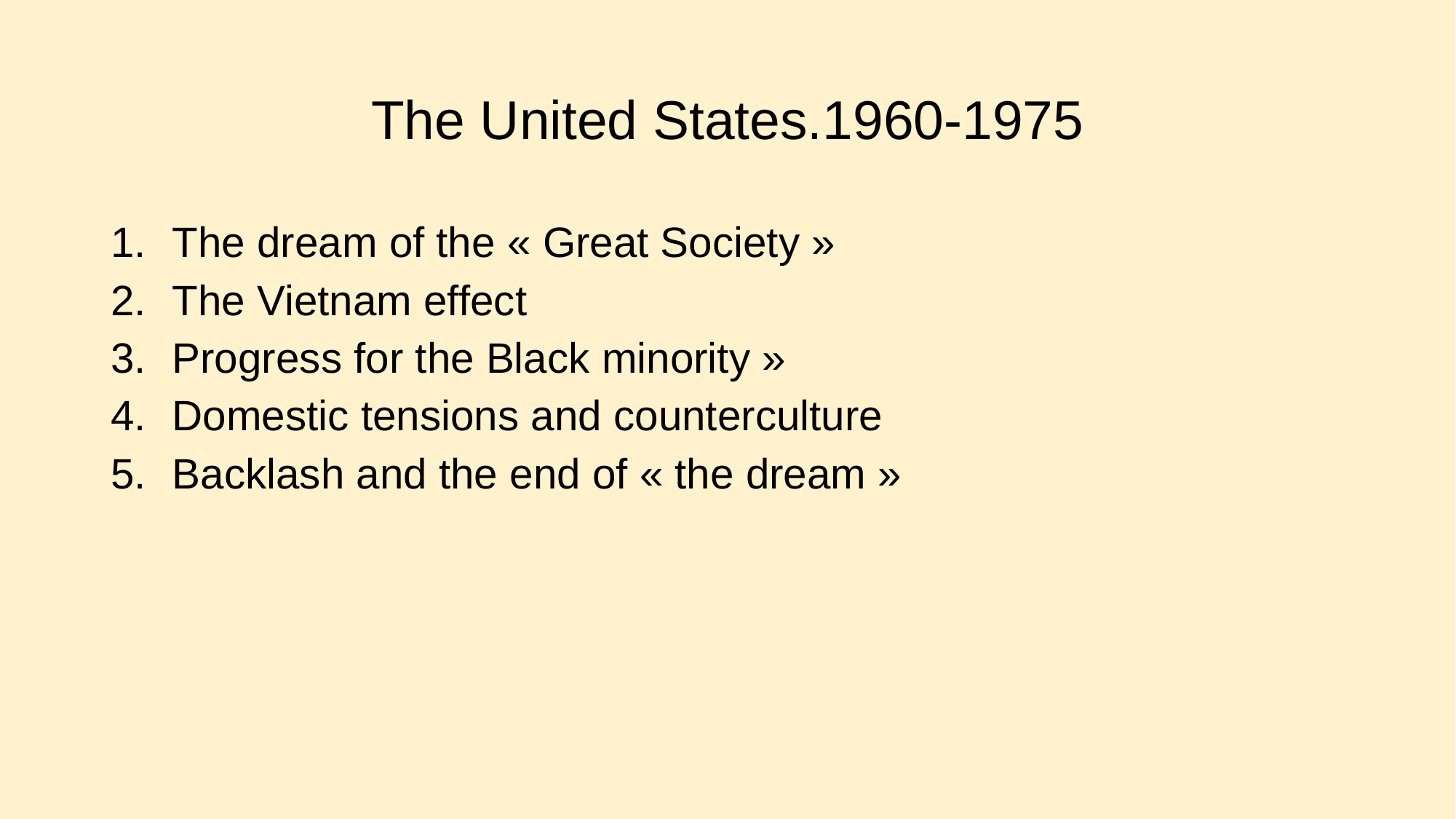

# The United States.1960-1975
The dream of the « Great Society »
The Vietnam effect
Progress for the Black minority »
Domestic tensions and counterculture
Backlash and the end of « the dream »